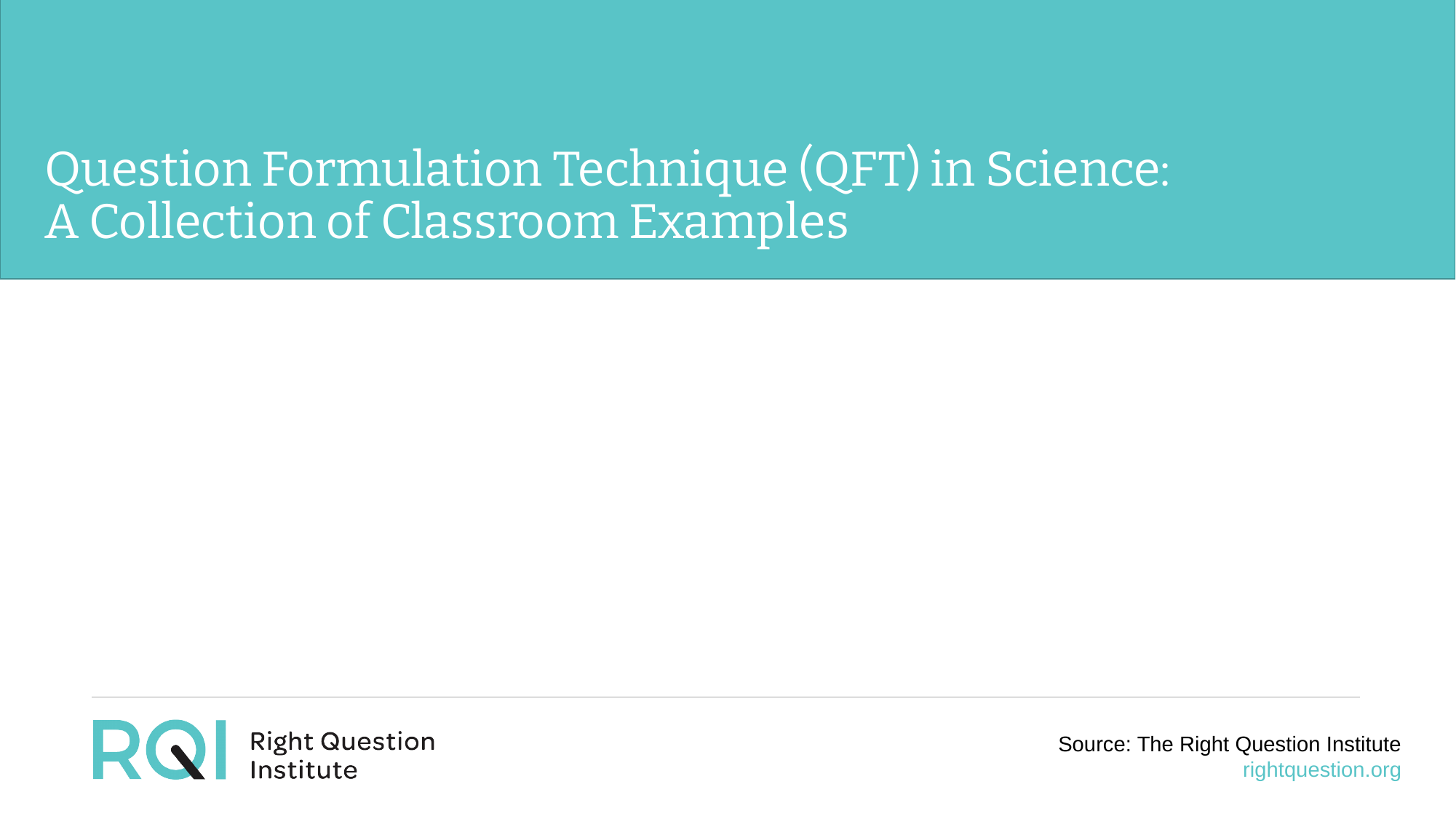

# Question Formulation Technique (QFT) in Science: A Collection of Classroom Examples